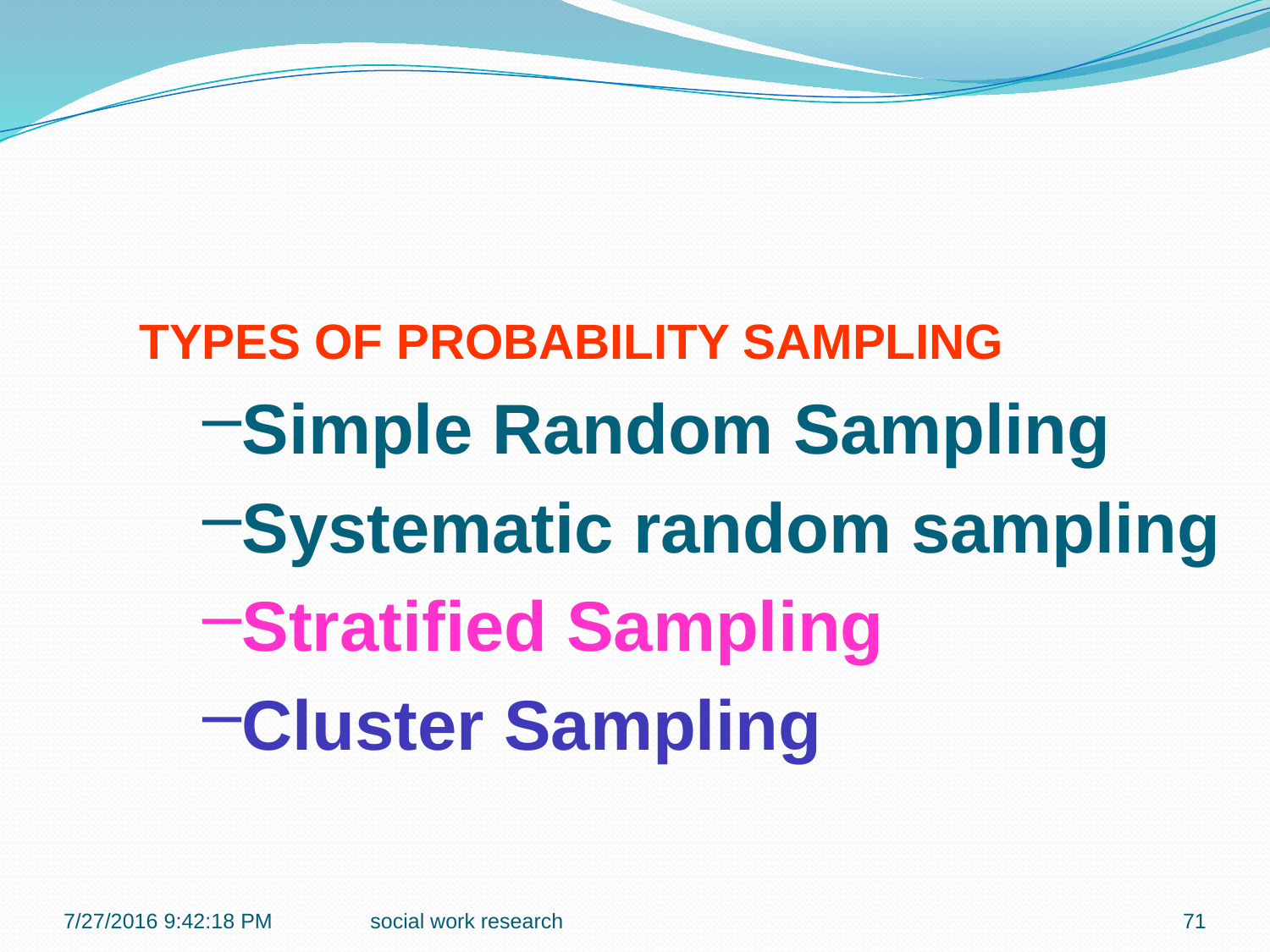

TYPES OF PROBABILITY SAMPLING
Simple Random Sampling
Systematic random sampling
Stratified Sampling
Cluster Sampling
7/27/2016 9:42:18 PM
social work research
71